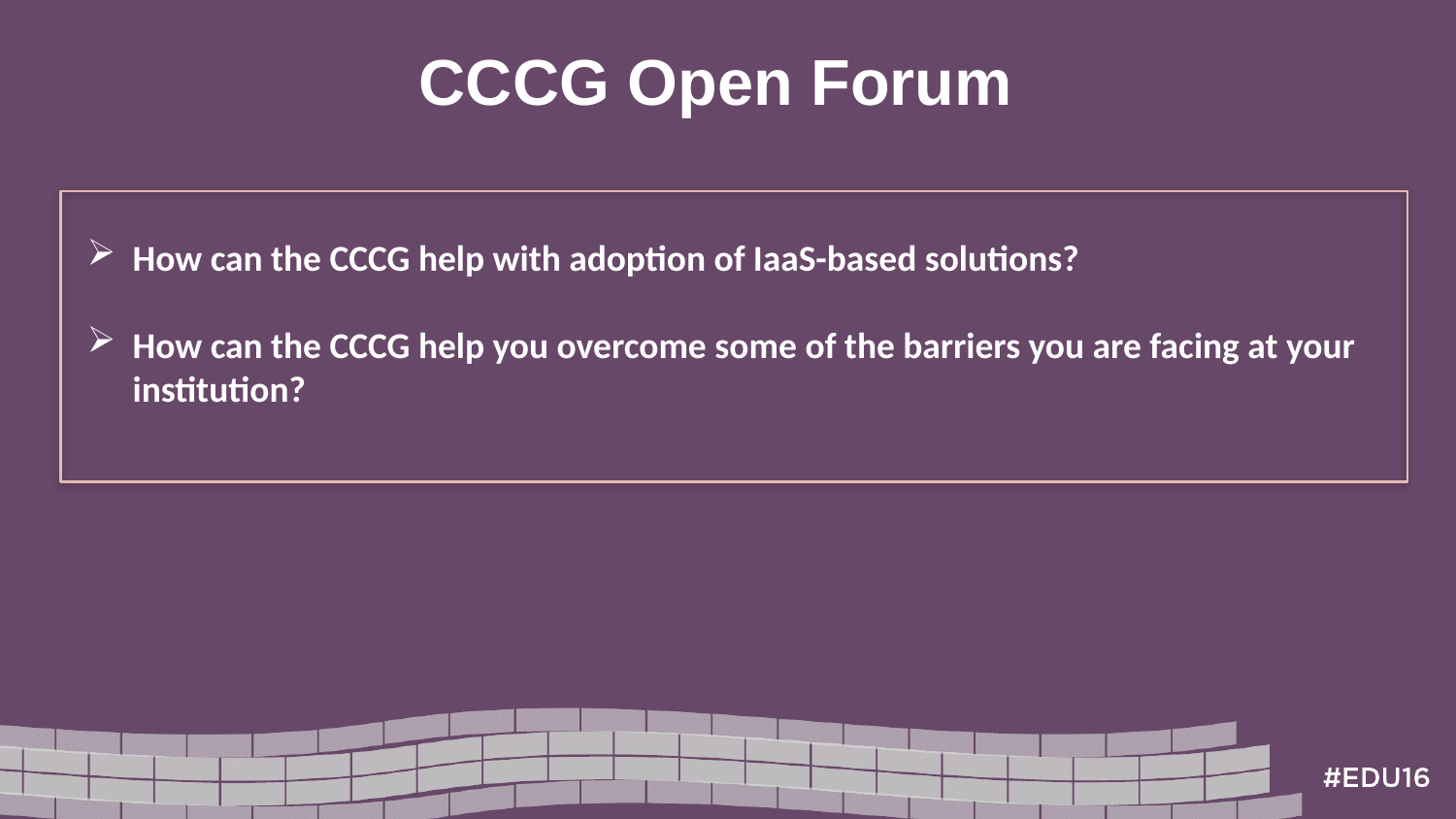

CCCG Open Forum

How can the CCCG help with adoption of IaaS-based solutions?

How can the CCCG help you overcome some of the barriers you are facing at your institution?